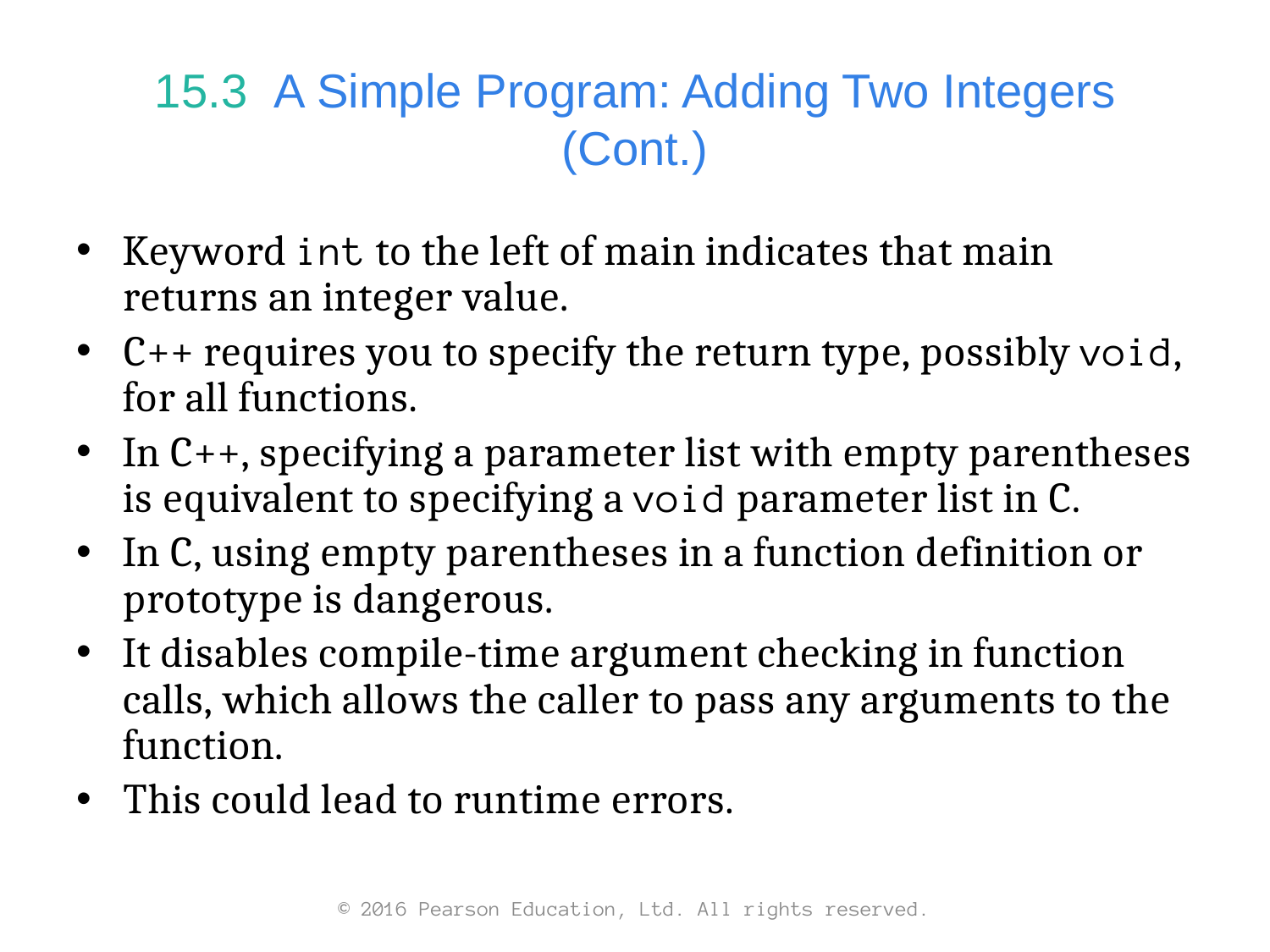

# 15.3  A Simple Program: Adding Two Integers (Cont.)
Keyword int to the left of main indicates that main returns an integer value.
C++ requires you to specify the return type, possibly void, for all functions.
In C++, specifying a parameter list with empty parentheses is equivalent to specifying a void parameter list in C.
In C, using empty parentheses in a function definition or prototype is dangerous.
It disables compile-time argument checking in function calls, which allows the caller to pass any arguments to the function.
This could lead to runtime errors.
© 2016 Pearson Education, Ltd. All rights reserved.